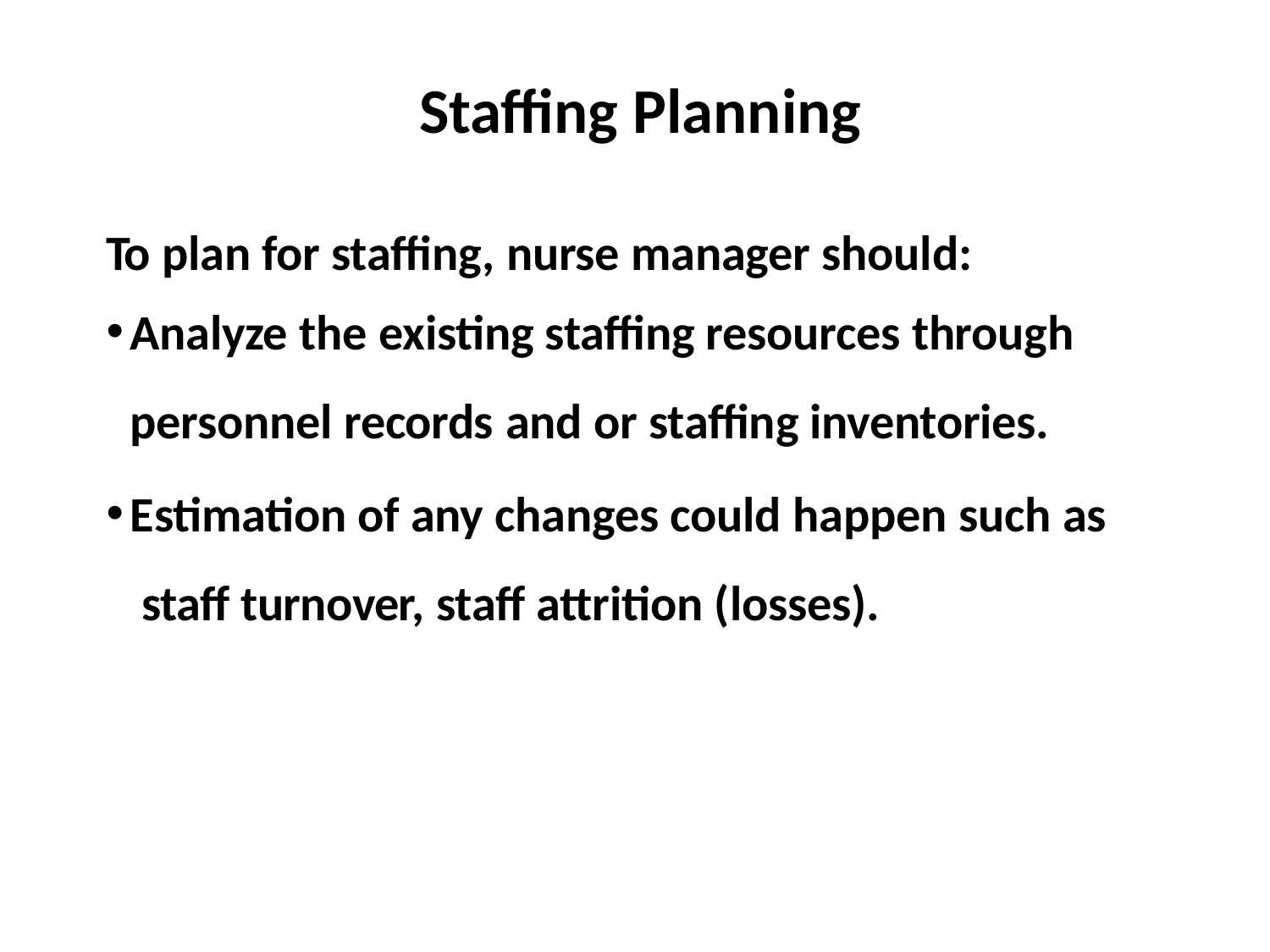

# Staffing Planning
To plan for staffing, nurse manager should:
Analyze the existing staffing resources through
personnel records and or staffing inventories.
Estimation of any changes could happen such as  staff turnover, staff attrition (losses).